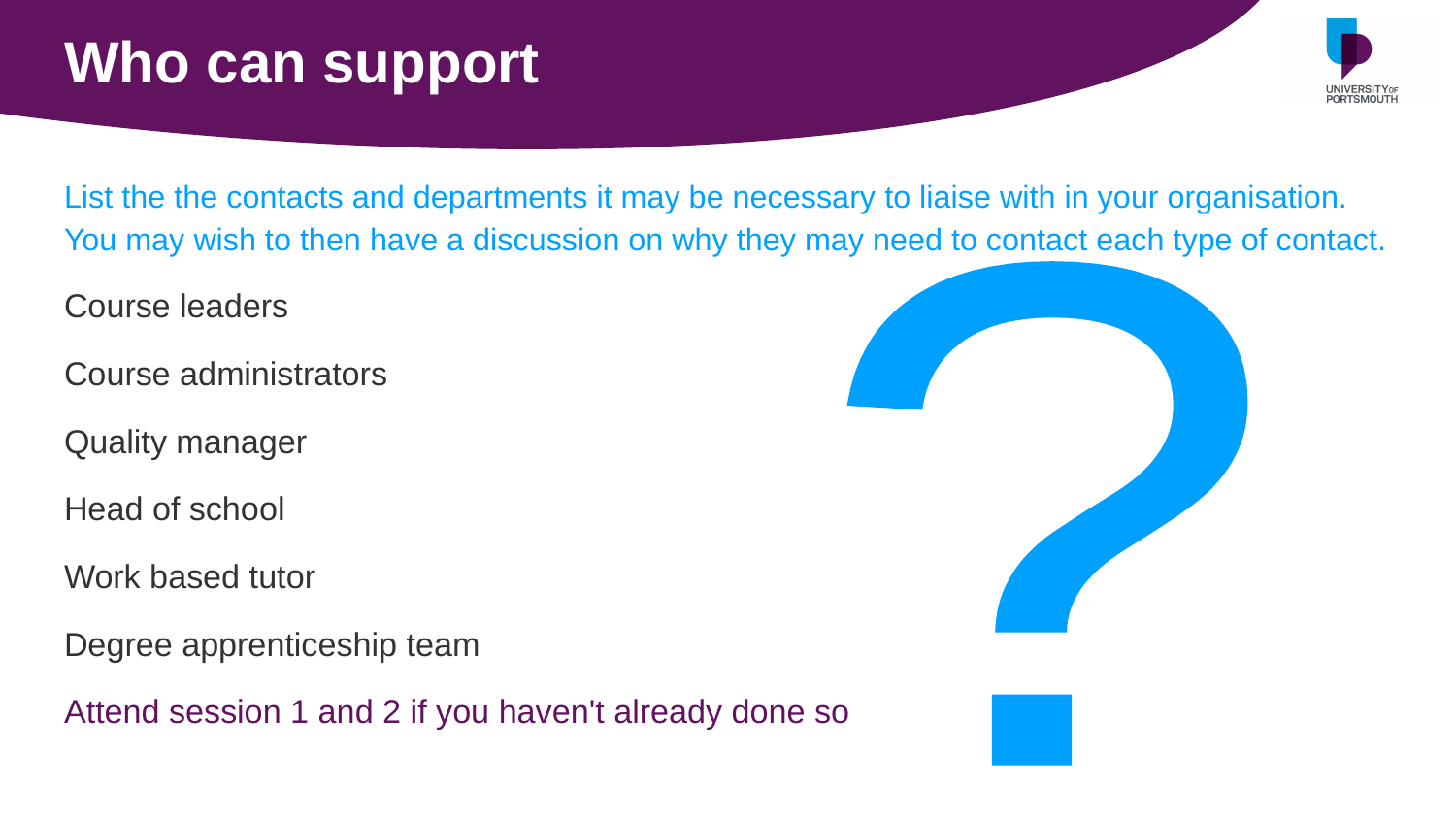

# Who can support
List the the contacts and departments it may be necessary to liaise with in your organisation. You may wish to then have a discussion on why they may need to contact each type of contact.
Course leaders
Course administrators
Quality manager
Head of school
Work based tutor
Degree apprenticeship team
Attend session 1 and 2 if you haven't already done so
?